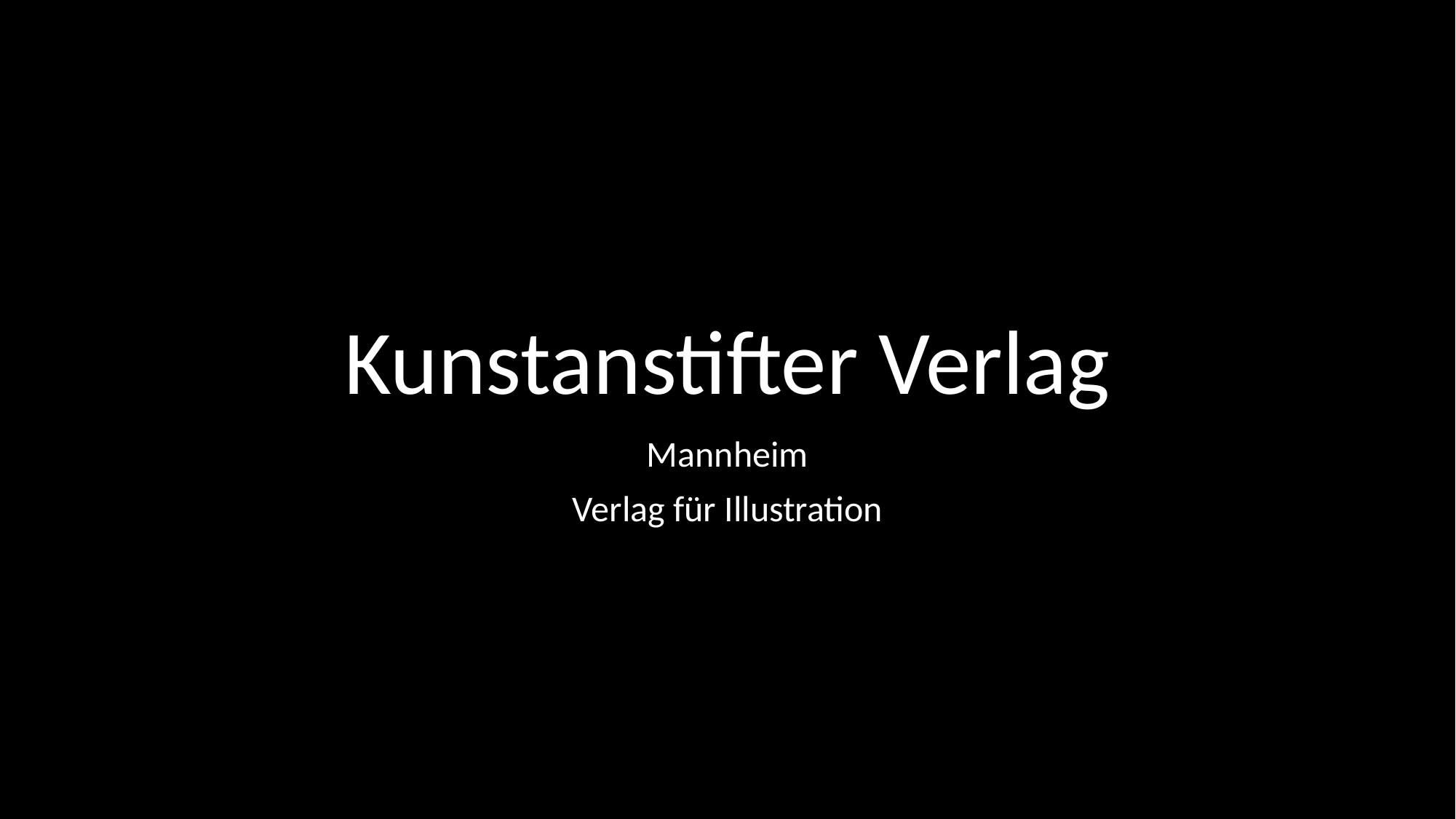

# Kunstanstifter Verlag
Mannheim
Verlag für Illustration